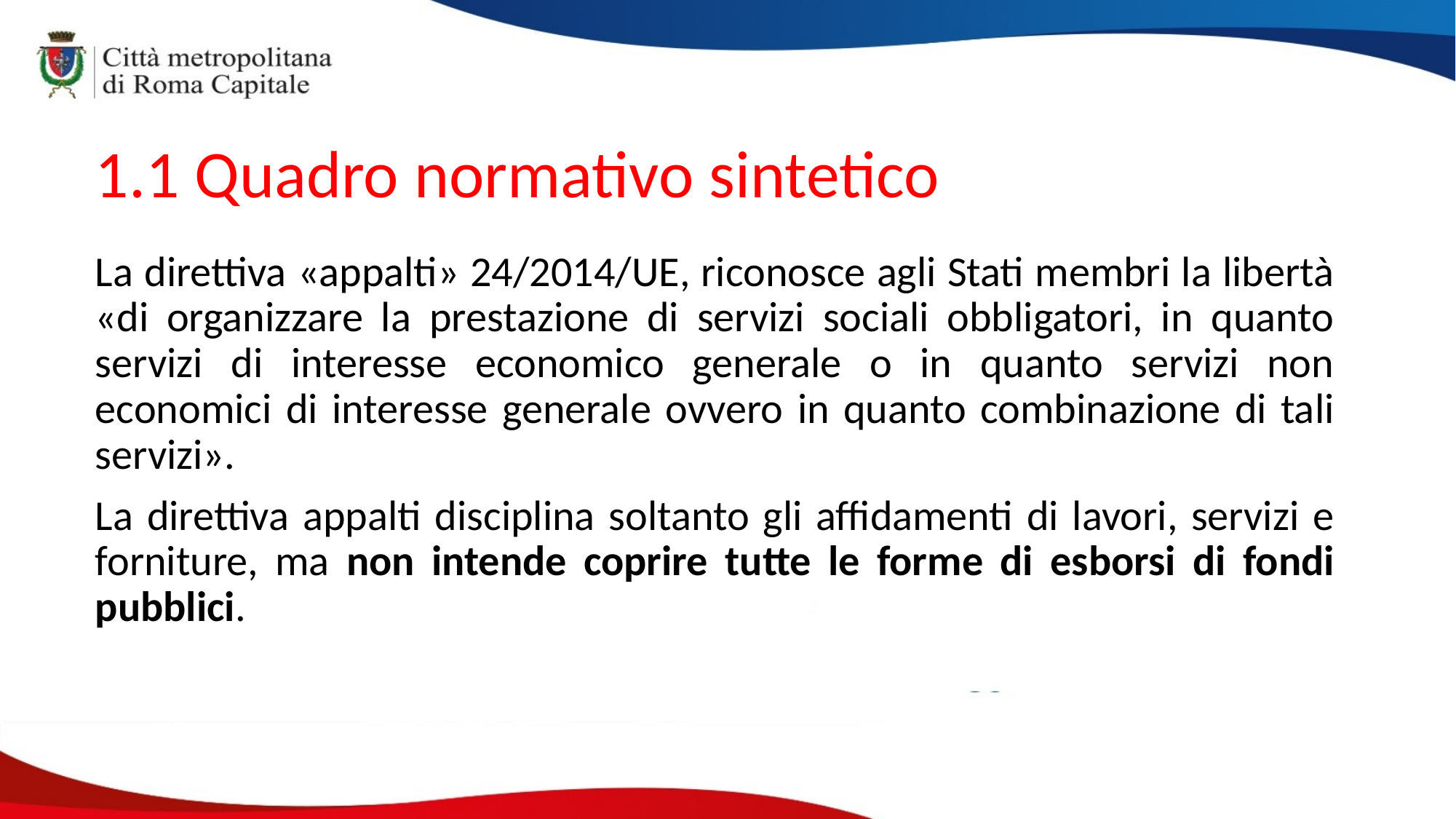

# 1.1 Quadro normativo sintetico
La direttiva «appalti» 24/2014/UE, riconosce agli Stati membri la libertà «di organizzare la prestazione di servizi sociali obbligatori, in quanto servizi di interesse economico generale o in quanto servizi non economici di interesse generale ovvero in quanto combinazione di tali servizi».
La direttiva appalti disciplina soltanto gli affidamenti di lavori, servizi e forniture, ma non intende coprire tutte le forme di esborsi di fondi pubblici.